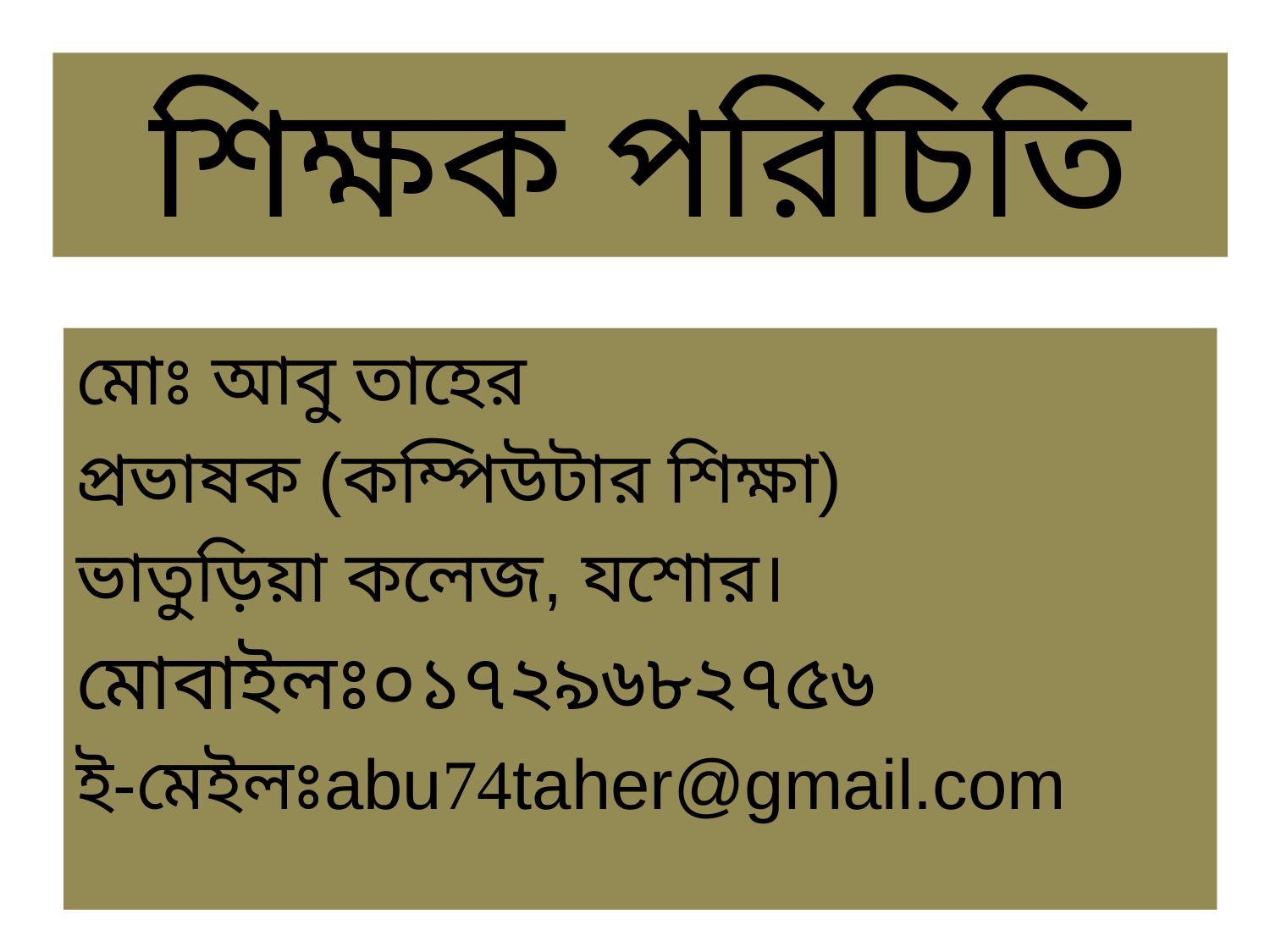

# শিক্ষক পরিচিতি
মোঃ আবু তাহের
প্রভাষক (কম্পিউটার শিক্ষা)
ভাতুড়িয়া কলেজ, যশোর।
মোবাইলঃ০১৭২৯৬৮২৭৫৬
ই-মেইলঃabu74taher@gmail.com